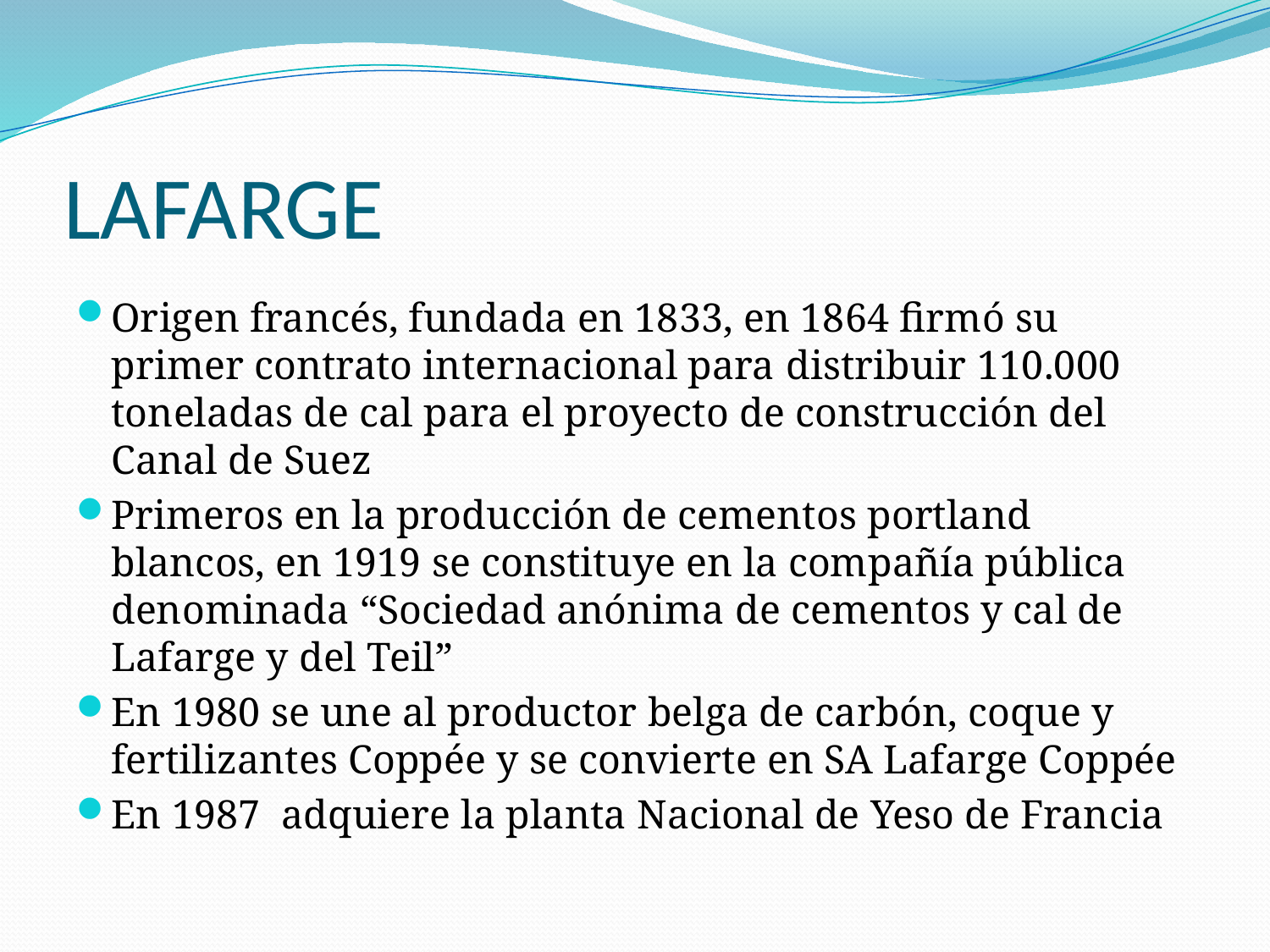

# LAFARGE
Origen francés, fundada en 1833, en 1864 firmó su primer contrato internacional para distribuir 110.000 toneladas de cal para el proyecto de construcción del Canal de Suez
Primeros en la producción de cementos portland blancos, en 1919 se constituye en la compañía pública denominada “Sociedad anónima de cementos y cal de Lafarge y del Teil”
En 1980 se une al productor belga de carbón, coque y fertilizantes Coppée y se convierte en SA Lafarge Coppée
En 1987  adquiere la planta Nacional de Yeso de Francia